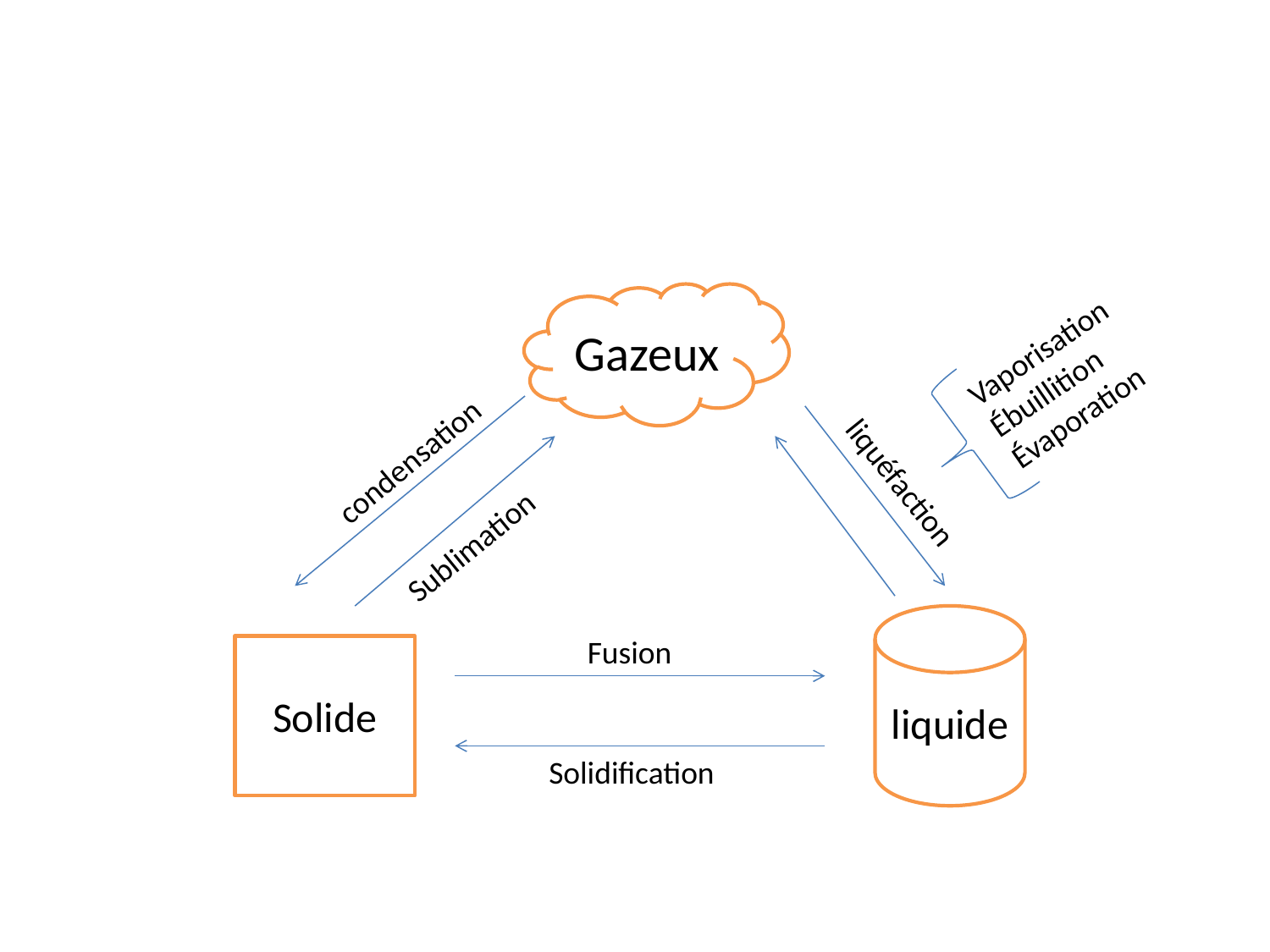

#
Gazeux
Vaporisation
Ébuillition
Évaporation

condensation
liquéfaction
Sublimation
liquide
Fusion
Solide
Solidification